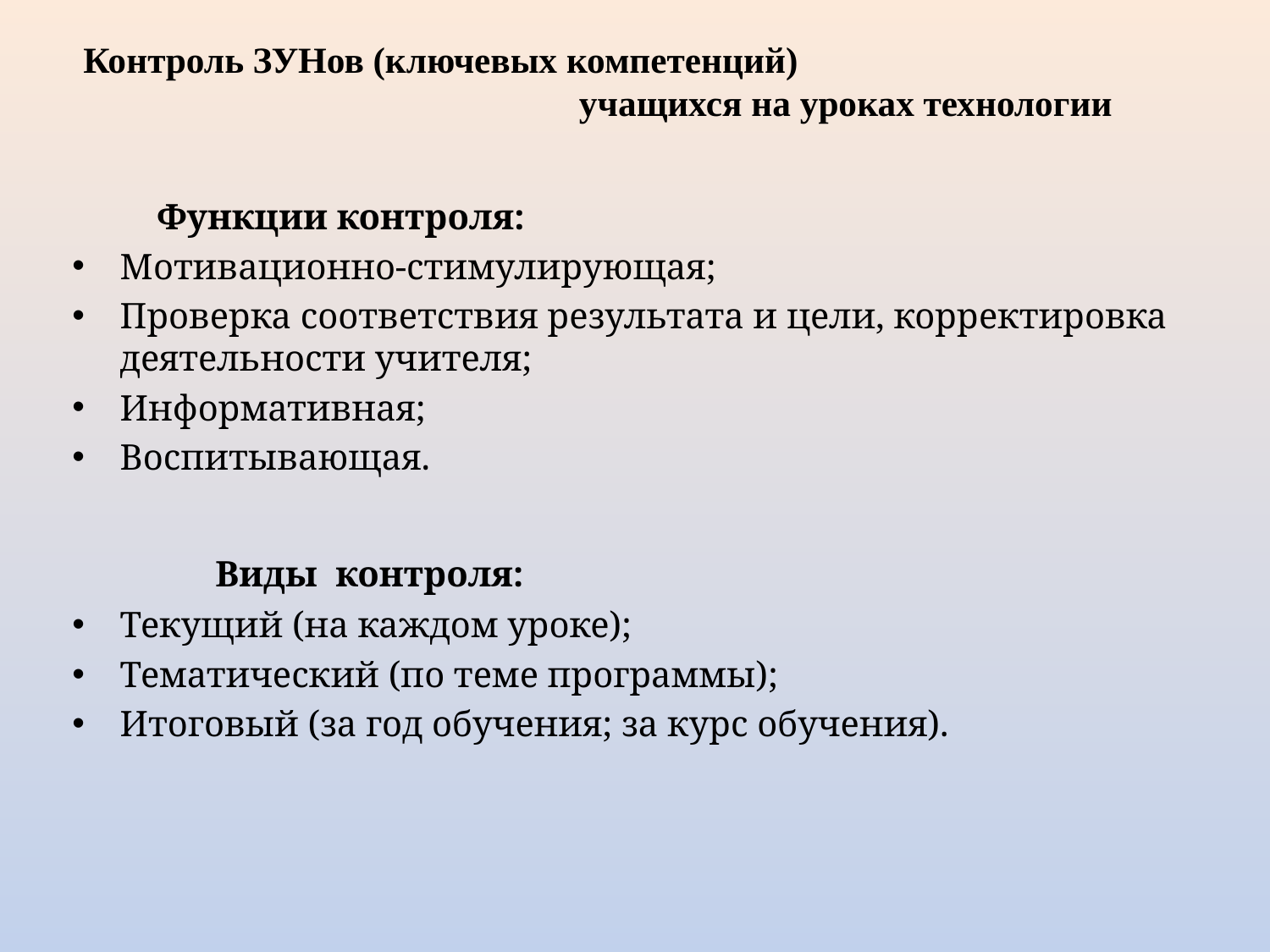

# Контроль ЗУНов (ключевых компетенций)                                                                                          учащихся на уроках технологии
          Функции контроля:
Мотивационно-стимулирующая;
Проверка соответствия результата и цели, корректировка деятельности учителя;
Информативная;
Воспитывающая.

             Виды  контроля:
Текущий (на каждом уроке);
Тематический (по теме программы);
Итоговый (за год обучения; за курс обучения).